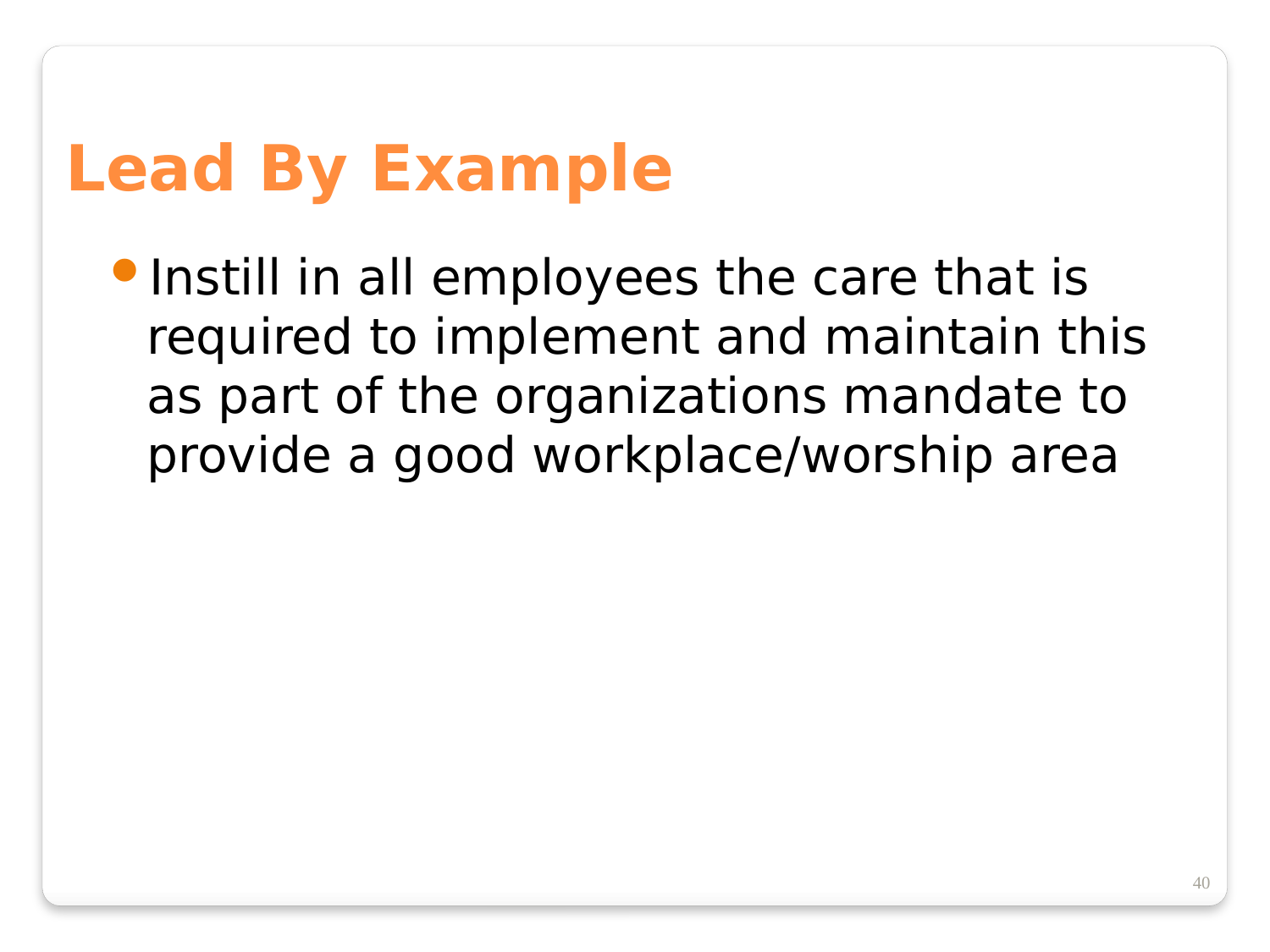

Lead By Example

Instill in all employees the care that is required to implement and maintain this as part of the organizations mandate to provide a good workplace/worship area
40